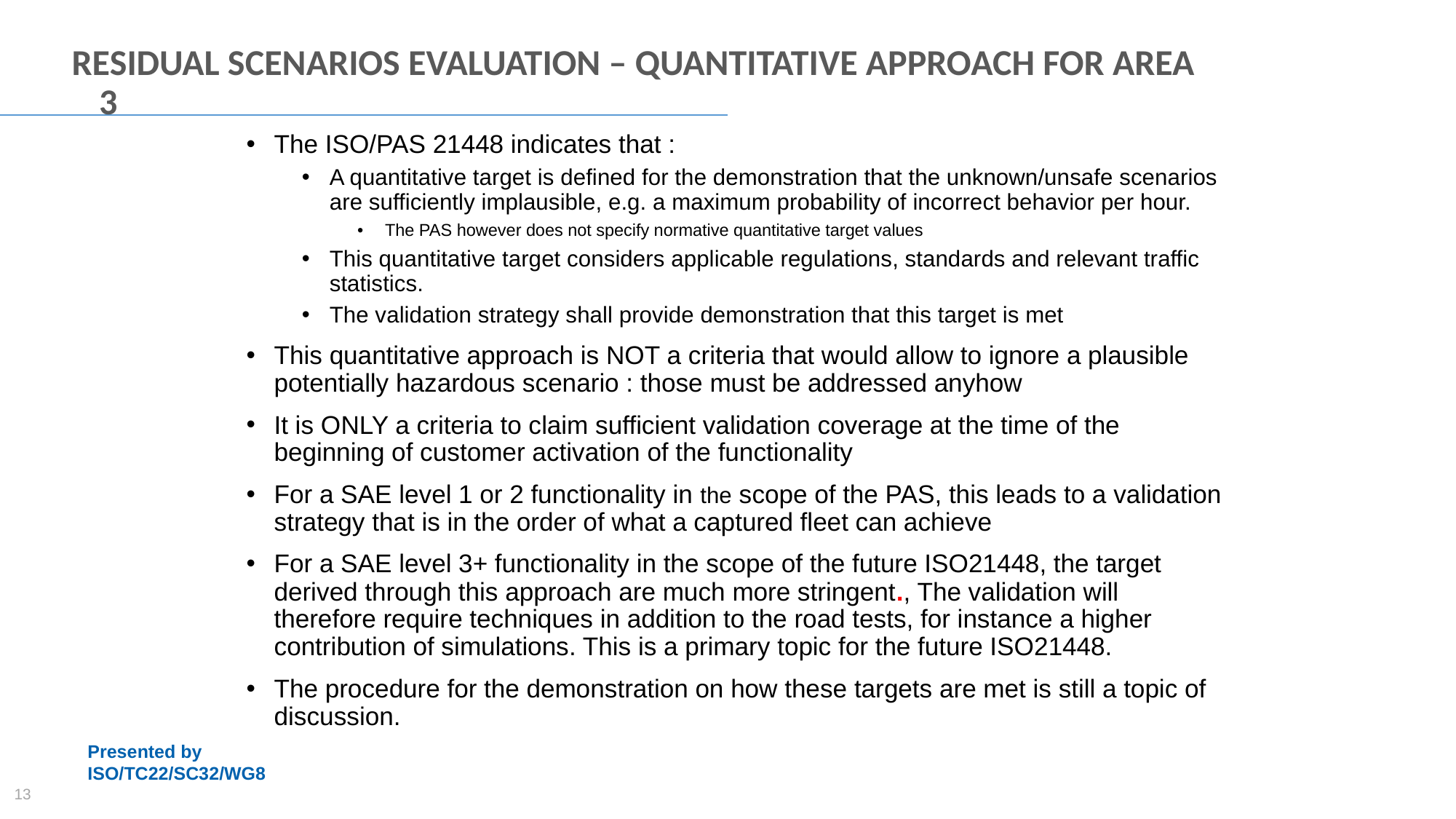

Residual scenarios evaluation – Quantitative approach for AREA 3
The ISO/PAS 21448 indicates that :
A quantitative target is defined for the demonstration that the unknown/unsafe scenarios are sufficiently implausible, e.g. a maximum probability of incorrect behavior per hour.
The PAS however does not specify normative quantitative target values
This quantitative target considers applicable regulations, standards and relevant traffic statistics.
The validation strategy shall provide demonstration that this target is met
This quantitative approach is NOT a criteria that would allow to ignore a plausible potentially hazardous scenario : those must be addressed anyhow
It is ONLY a criteria to claim sufficient validation coverage at the time of the beginning of customer activation of the functionality
For a SAE level 1 or 2 functionality in the scope of the PAS, this leads to a validation strategy that is in the order of what a captured fleet can achieve
For a SAE level 3+ functionality in the scope of the future ISO21448, the target derived through this approach are much more stringent., The validation will therefore require techniques in addition to the road tests, for instance a higher contribution of simulations. This is a primary topic for the future ISO21448.
The procedure for the demonstration on how these targets are met is still a topic of discussion.

13